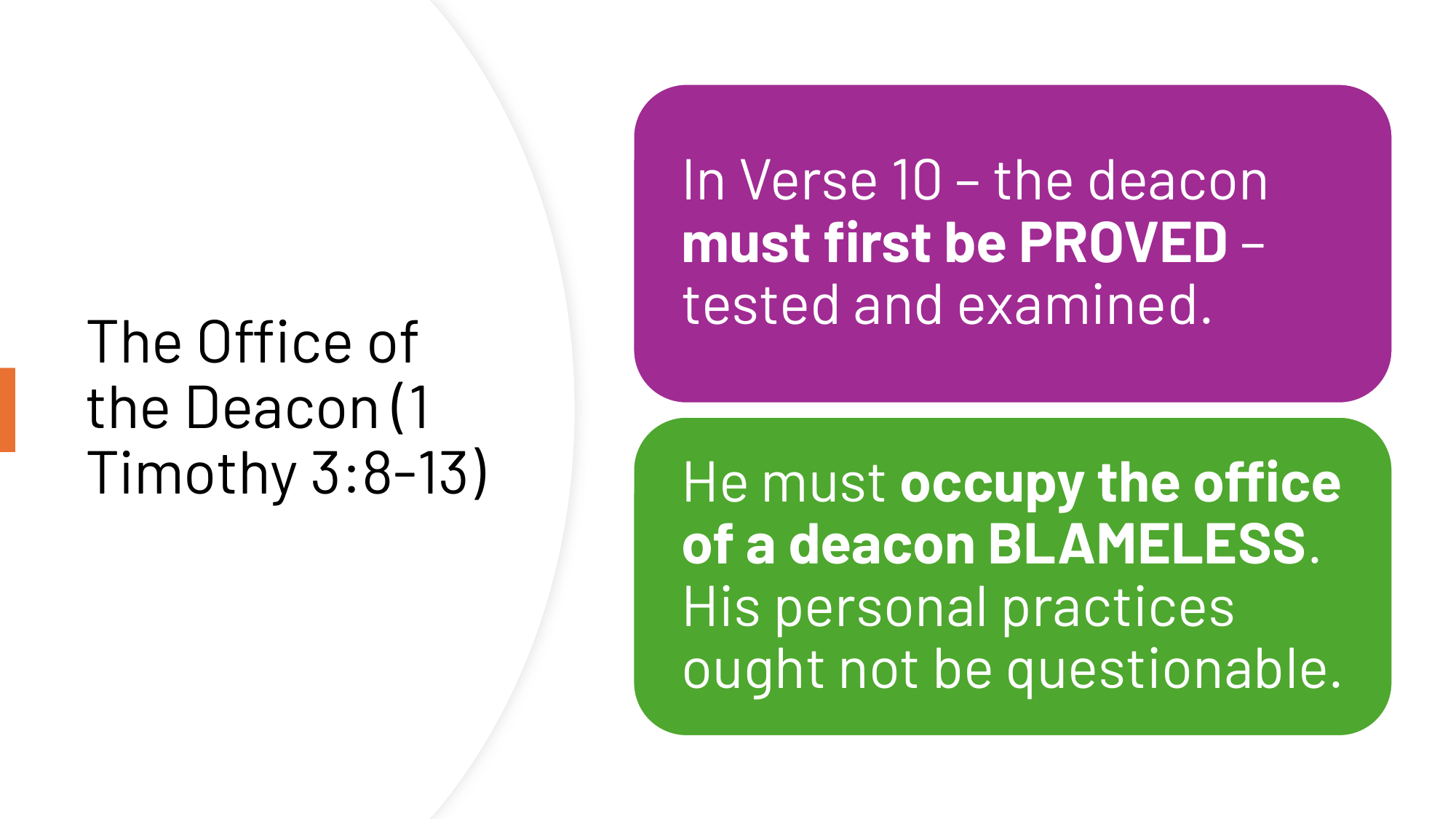

In Verse 10 – the deacon must first be PROVED – tested and examined.
He must occupy the office of a deacon BLAMELESS. His personal practices ought not be questionable.
# The Office of the Deacon (1 Timothy 3:8-13)